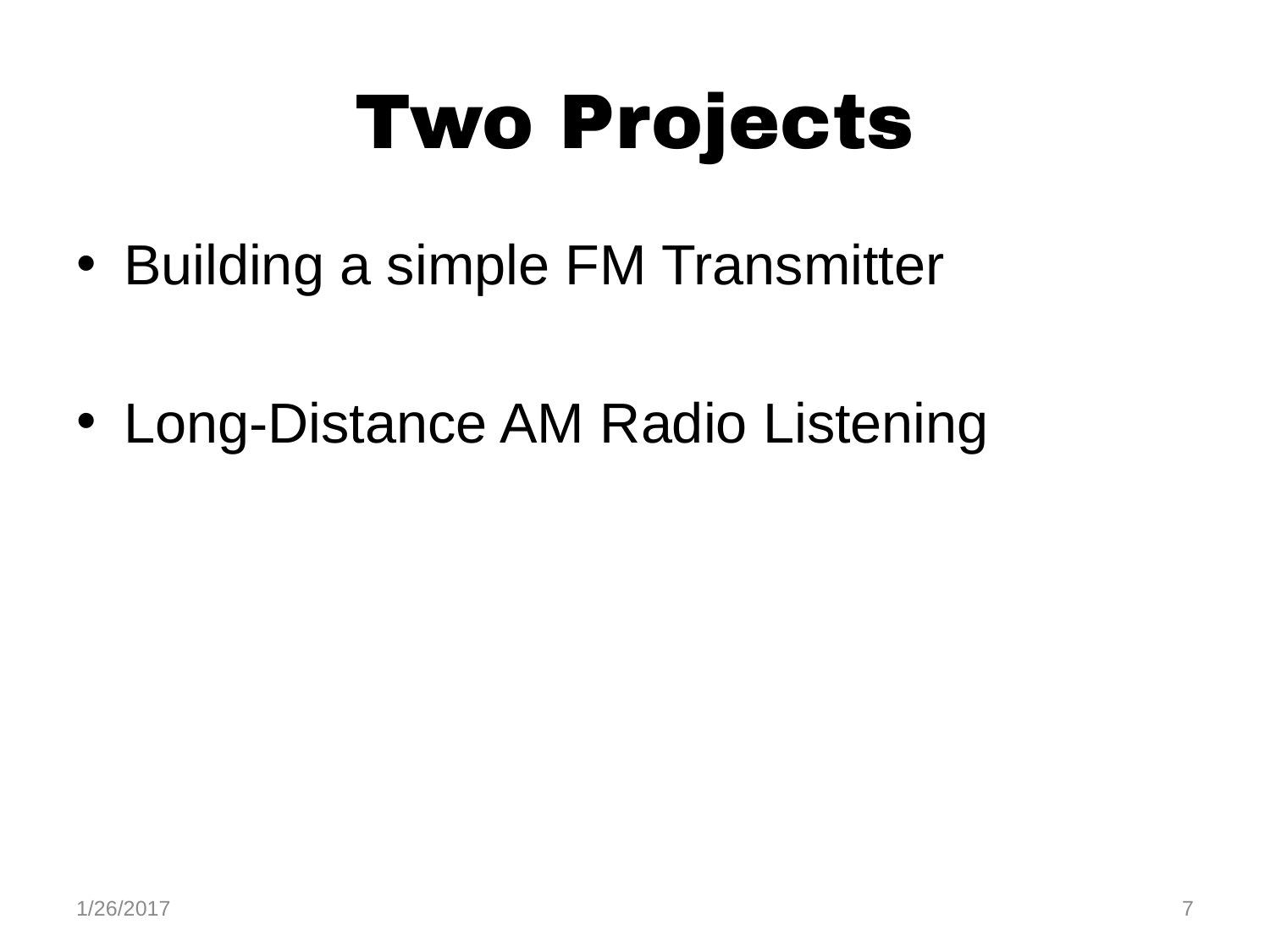

# Two Projects
Building a simple FM Transmitter

Long-Distance AM Radio Listening
1/26/2017
7